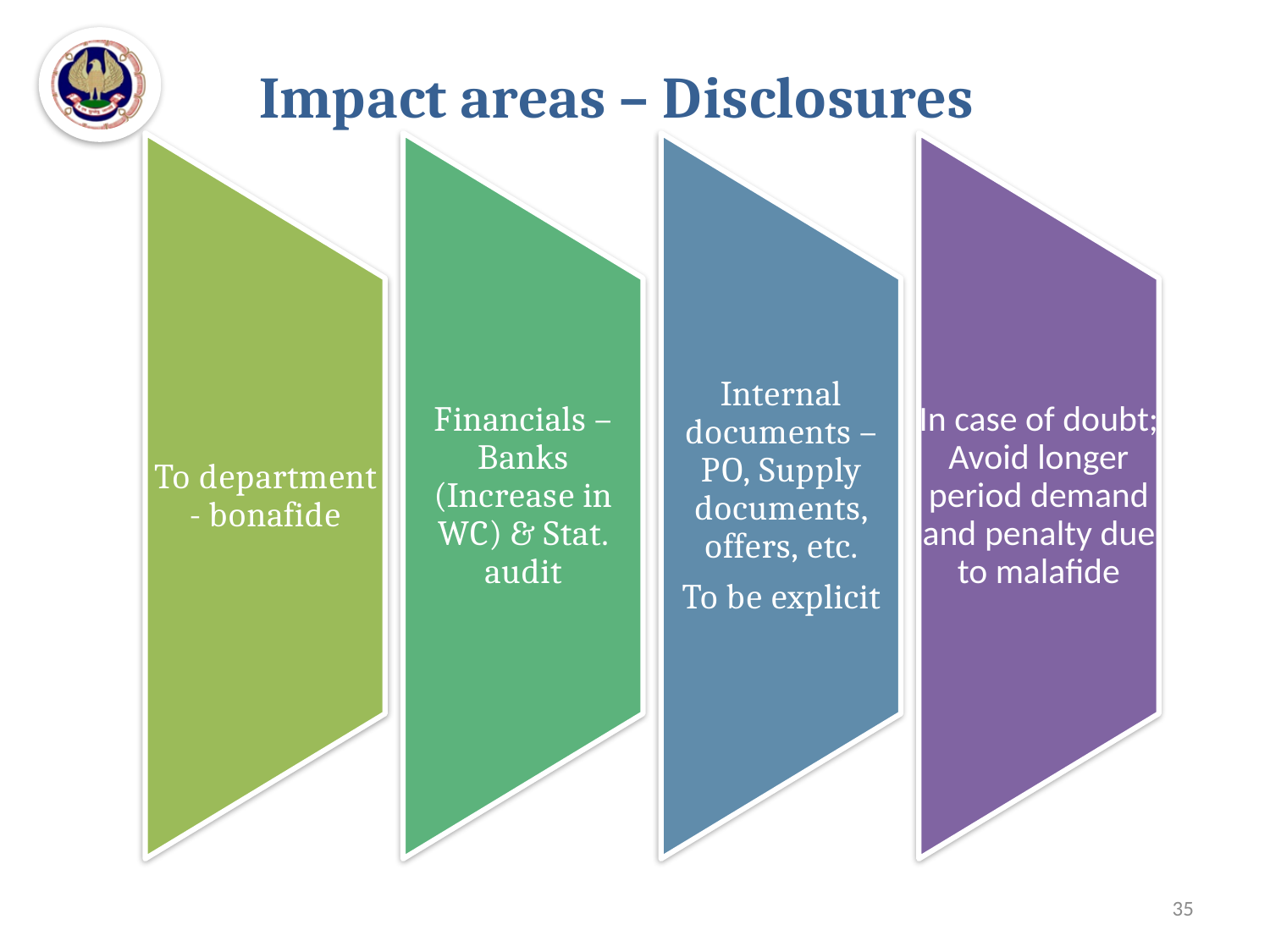

# Impact areas – Disclosures
To department - bonafide
Financials – Banks (Increase in WC) & Stat. audit
Internal documents – PO, Supply documents, offers, etc.
To be explicit
In case of doubt; Avoid longer period demand and penalty due to malafide
35